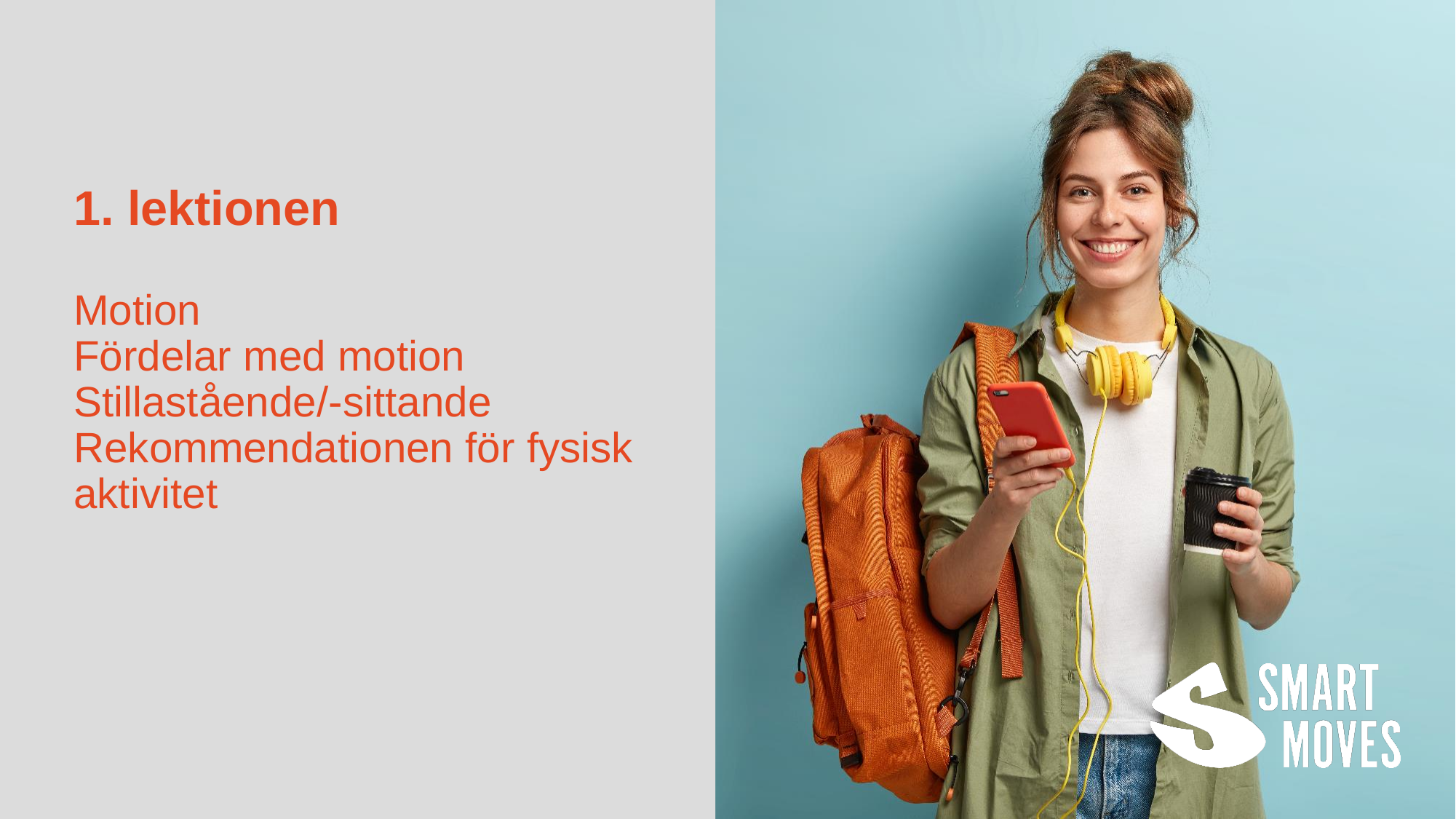

# 1. lektionen Motion Fördelar med motion Stillastående/-sittande Rekommendationen för fysisk aktivitet